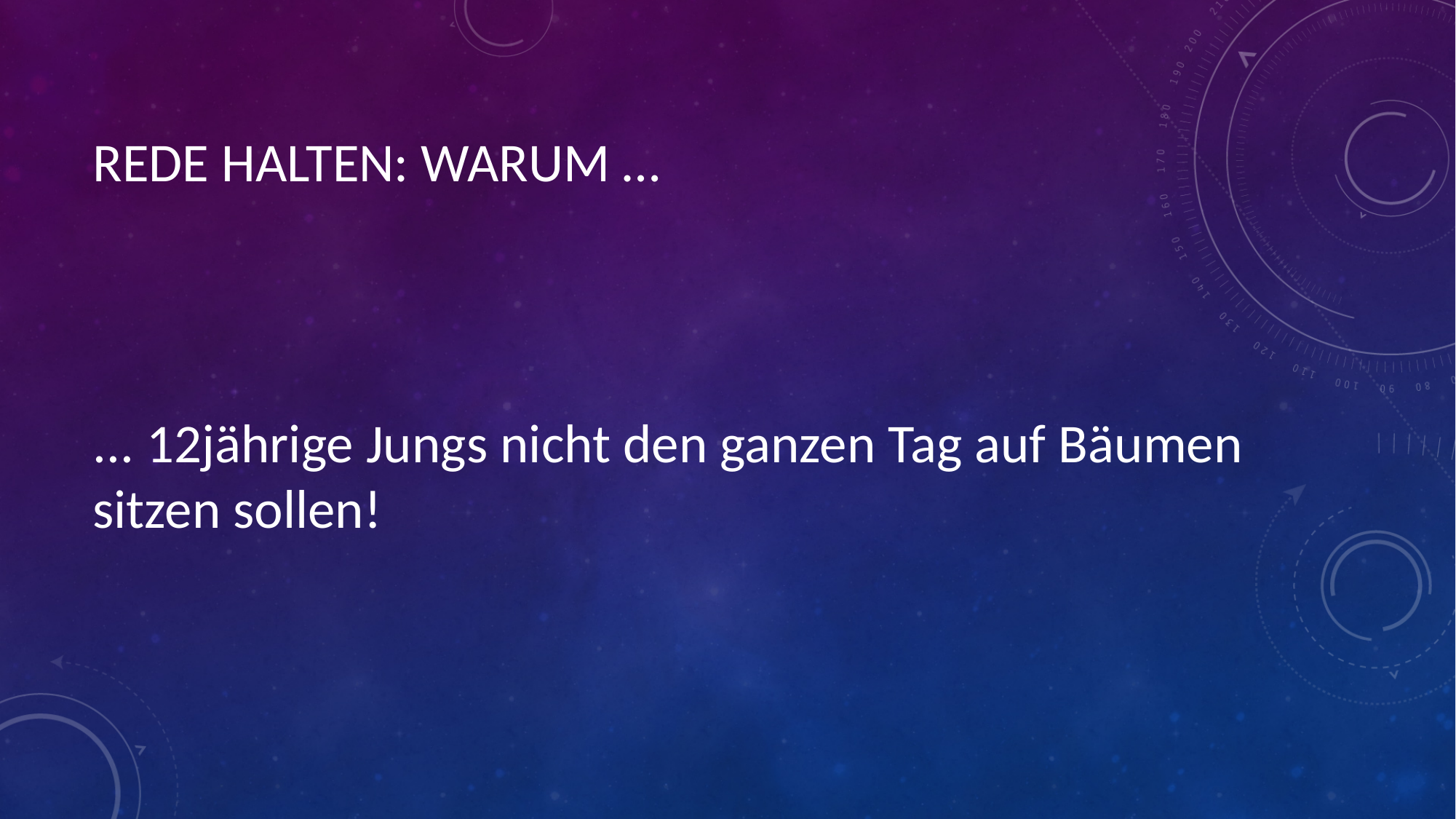

# Rede halten: Warum …
... 12jährige Jungs nicht den ganzen Tag auf Bäumen sitzen sollen!